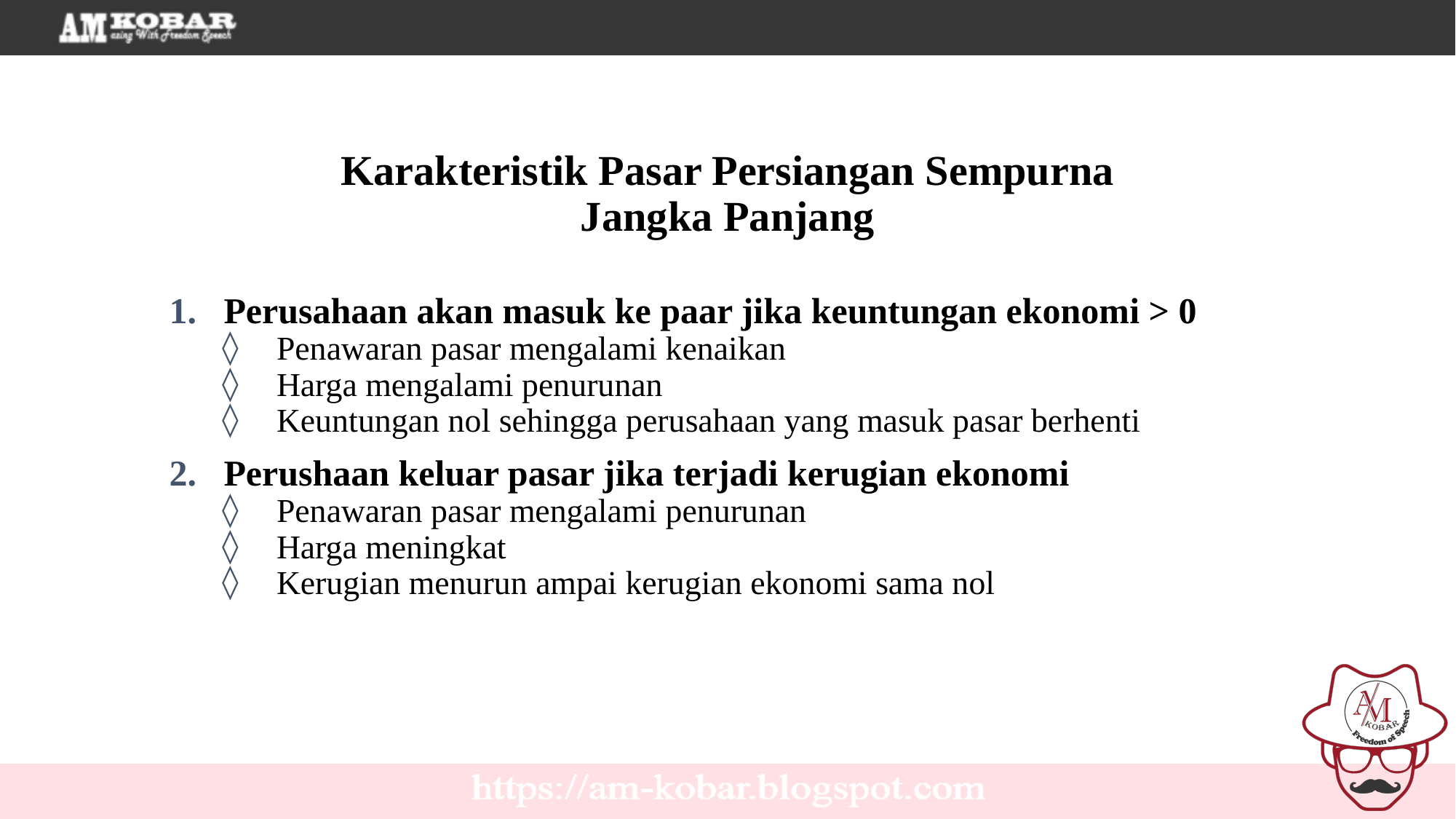

Karakteristik Pasar Persiangan Sempurna
Jangka Panjang
Perusahaan akan masuk ke paar jika keuntungan ekonomi > 0
Penawaran pasar mengalami kenaikan
Harga mengalami penurunan
Keuntungan nol sehingga perusahaan yang masuk pasar berhenti
Perushaan keluar pasar jika terjadi kerugian ekonomi
Penawaran pasar mengalami penurunan
Harga meningkat
Kerugian menurun ampai kerugian ekonomi sama nol